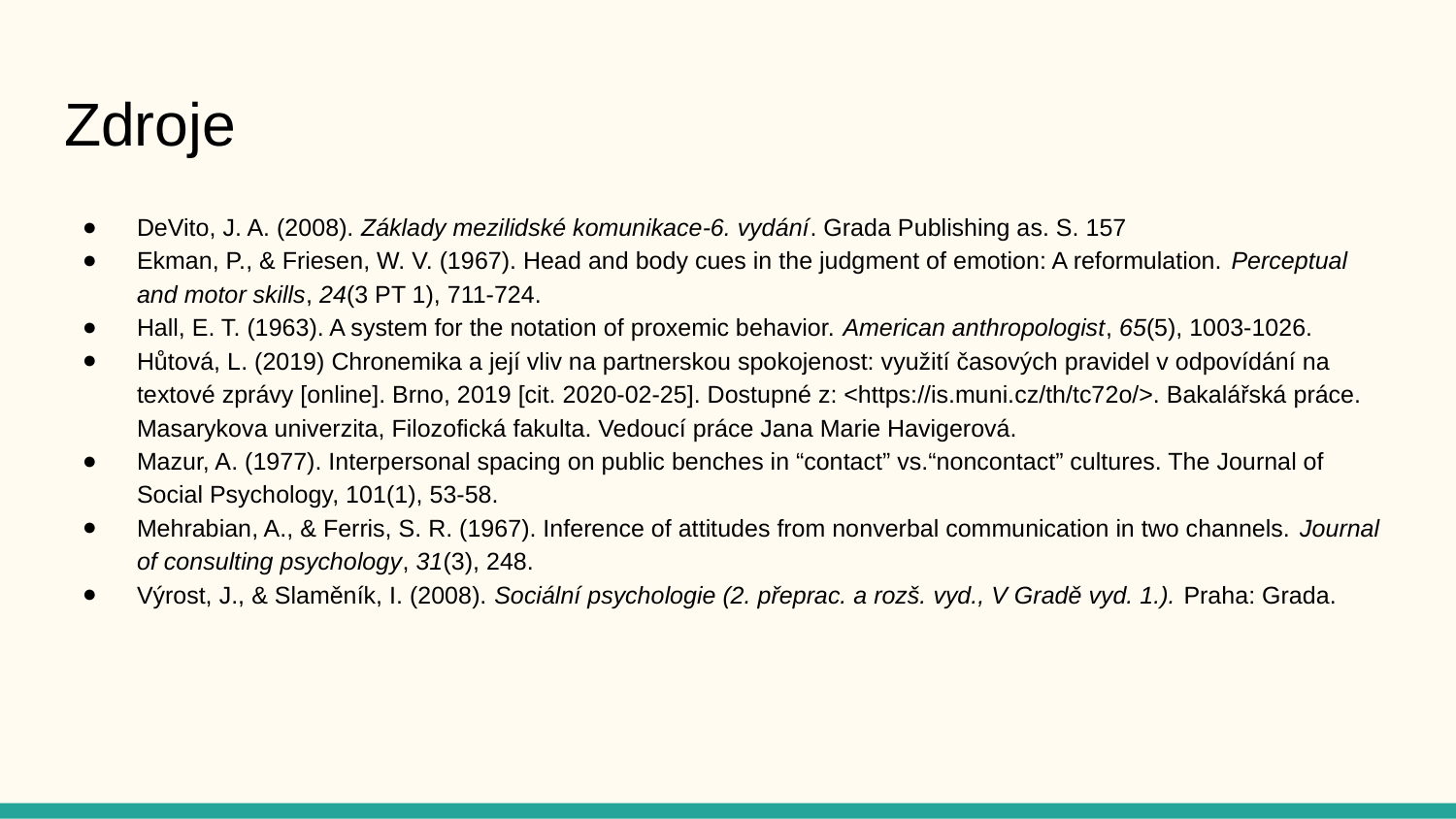

# Zdroje
DeVito, J. A. (2008). Základy mezilidské komunikace-6. vydání. Grada Publishing as. S. 157
Ekman, P., & Friesen, W. V. (1967). Head and body cues in the judgment of emotion: A reformulation. Perceptual and motor skills, 24(3 PT 1), 711-724.
Hall, E. T. (1963). A system for the notation of proxemic behavior. American anthropologist, 65(5), 1003-1026.
Hůtová, L. (2019) Chronemika a její vliv na partnerskou spokojenost: využití časových pravidel v odpovídání na textové zprávy [online]. Brno, 2019 [cit. 2020-02-25]. Dostupné z: <https://is.muni.cz/th/tc72o/>. Bakalářská práce. Masarykova univerzita, Filozofická fakulta. Vedoucí práce Jana Marie Havigerová.
Mazur, A. (1977). Interpersonal spacing on public benches in “contact” vs.“noncontact” cultures. The Journal of Social Psychology, 101(1), 53-58.
Mehrabian, A., & Ferris, S. R. (1967). Inference of attitudes from nonverbal communication in two channels. Journal of consulting psychology, 31(3), 248.
Výrost, J., & Slaměník, I. (2008). Sociální psychologie (2. přeprac. a rozš. vyd., V Gradě vyd. 1.). Praha: Grada.